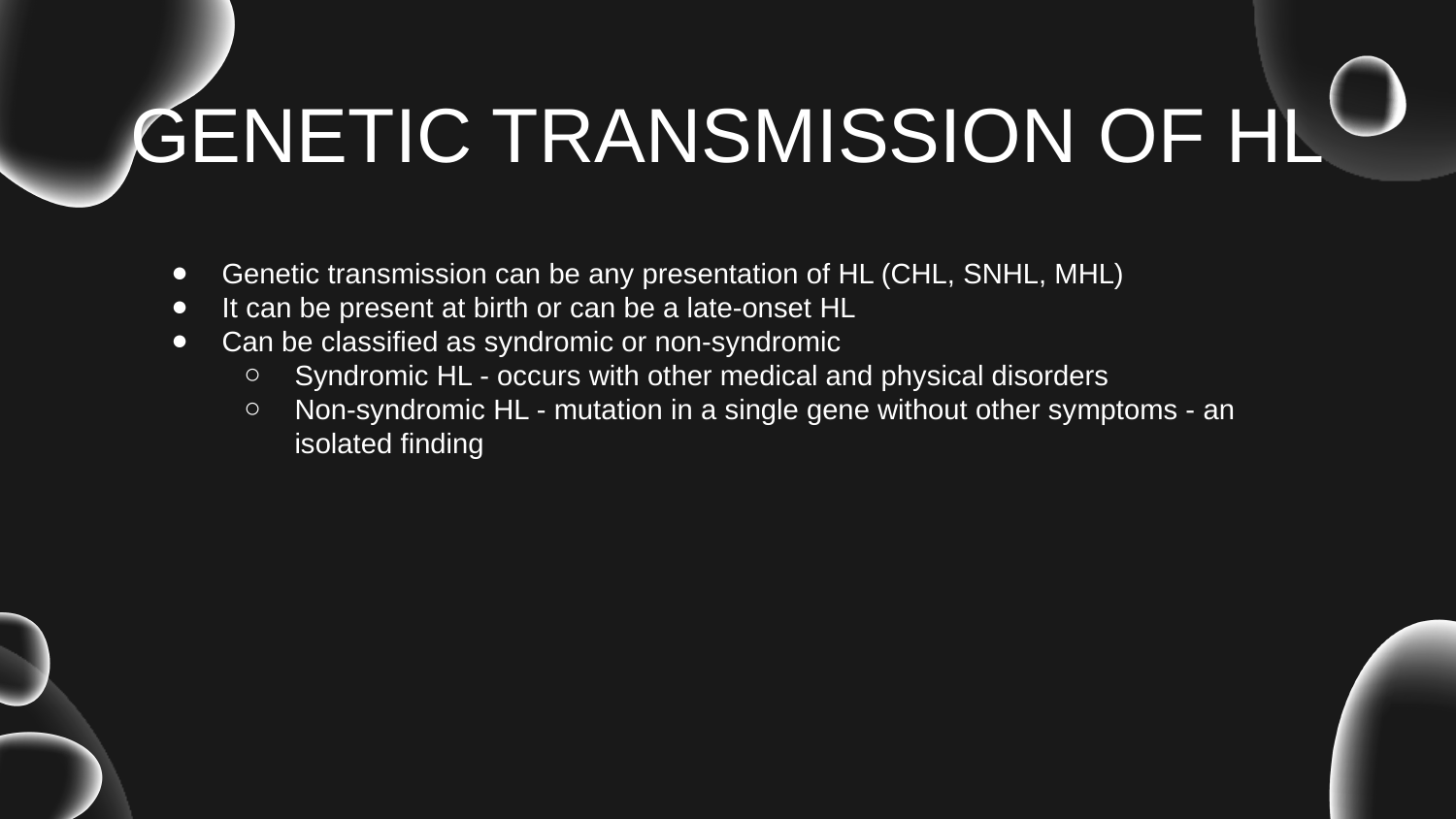

# GENETIC TRANSMISSION OF HL
Genetic transmission can be any presentation of HL (CHL, SNHL, MHL)
It can be present at birth or can be a late-onset HL
Can be classified as syndromic or non-syndromic
Syndromic HL - occurs with other medical and physical disorders
Non-syndromic HL - mutation in a single gene without other symptoms - an isolated finding